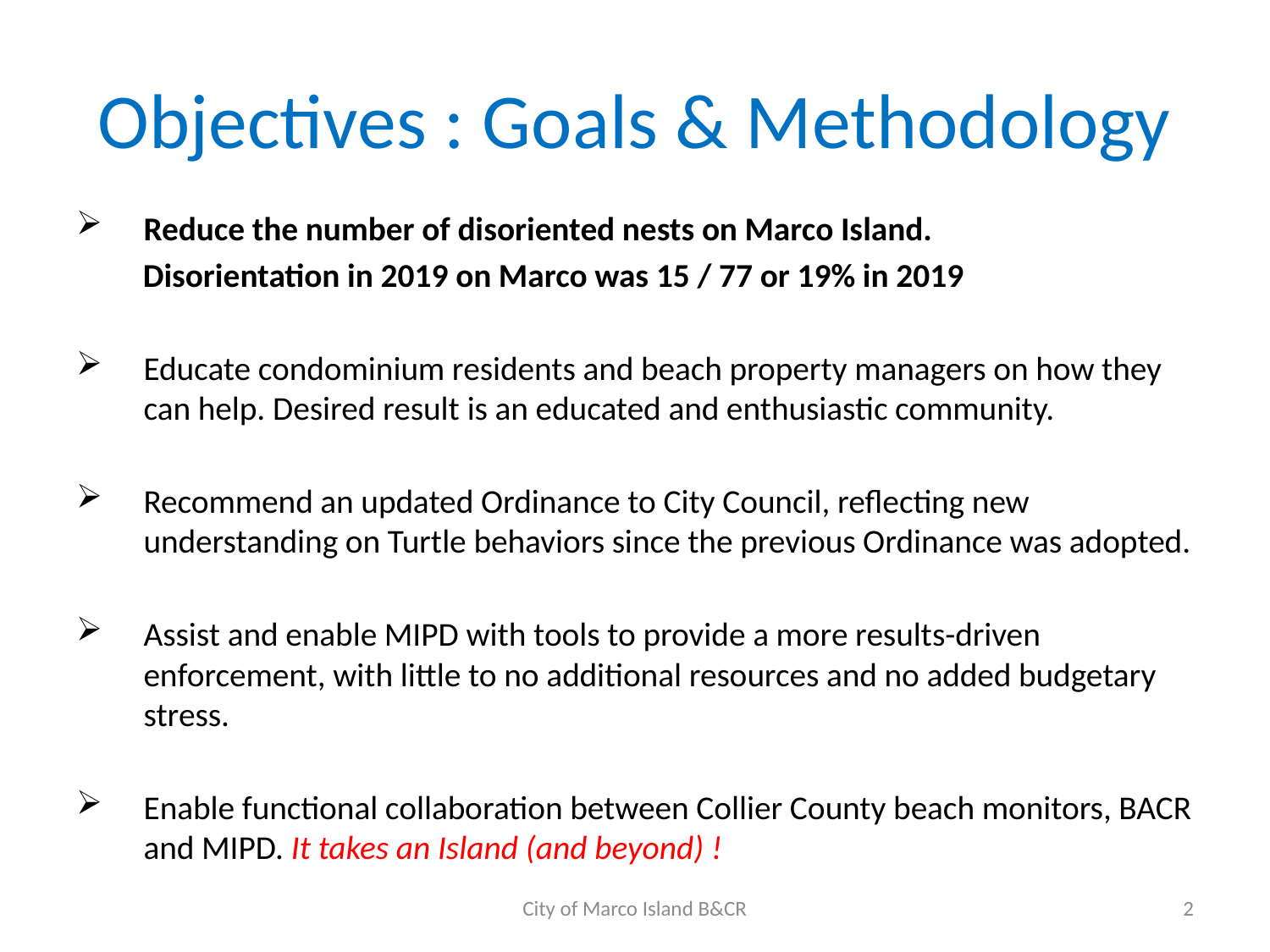

# Objectives : Goals & Methodology
Reduce the number of disoriented nests on Marco Island.
         Disorientation in 2019 on Marco was 15 / 77 or 19% in 2019

Educate condominium residents and beach property managers on how they can help. Desired result is an educated and enthusiastic community.

Recommend an updated Ordinance to City Council, reflecting new understanding on Turtle behaviors since the previous Ordinance was adopted.

Assist and enable MIPD with tools to provide a more results-driven enforcement, with little to no additional resources and no added budgetary stress.

Enable functional collaboration between Collier County beach monitors, BACR and MIPD. It takes an Island (and beyond) !

City of Marco Island B&CR
2